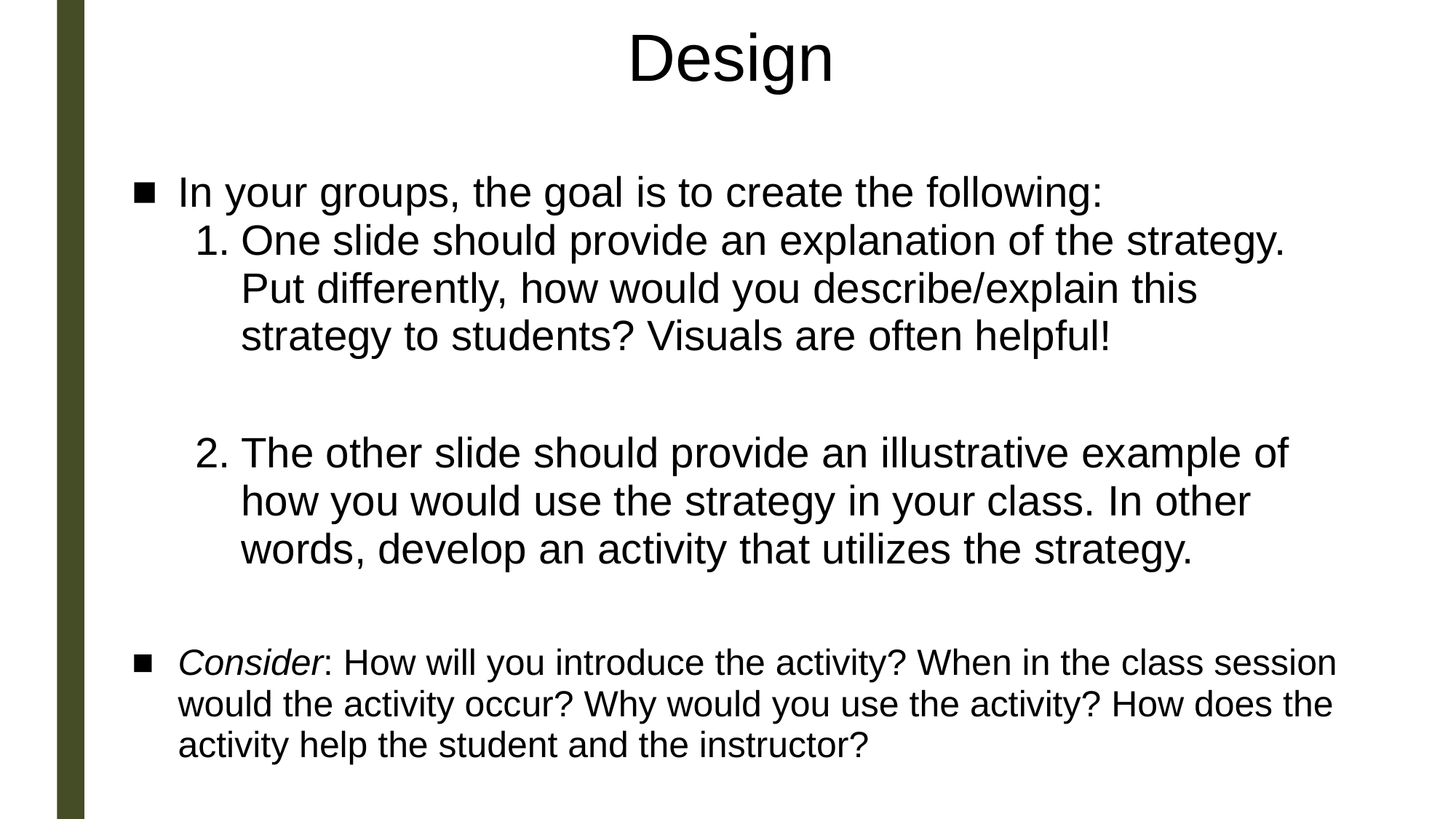

# Design
In your groups, the goal is to create the following:
One slide should provide an explanation of the strategy. Put differently, how would you describe/explain this strategy to students? Visuals are often helpful!

The other slide should provide an illustrative example of how you would use the strategy in your class. In other words, develop an activity that utilizes the strategy.

Consider: How will you introduce the activity? When in the class session would the activity occur? Why would you use the activity? How does the activity help the student and the instructor?